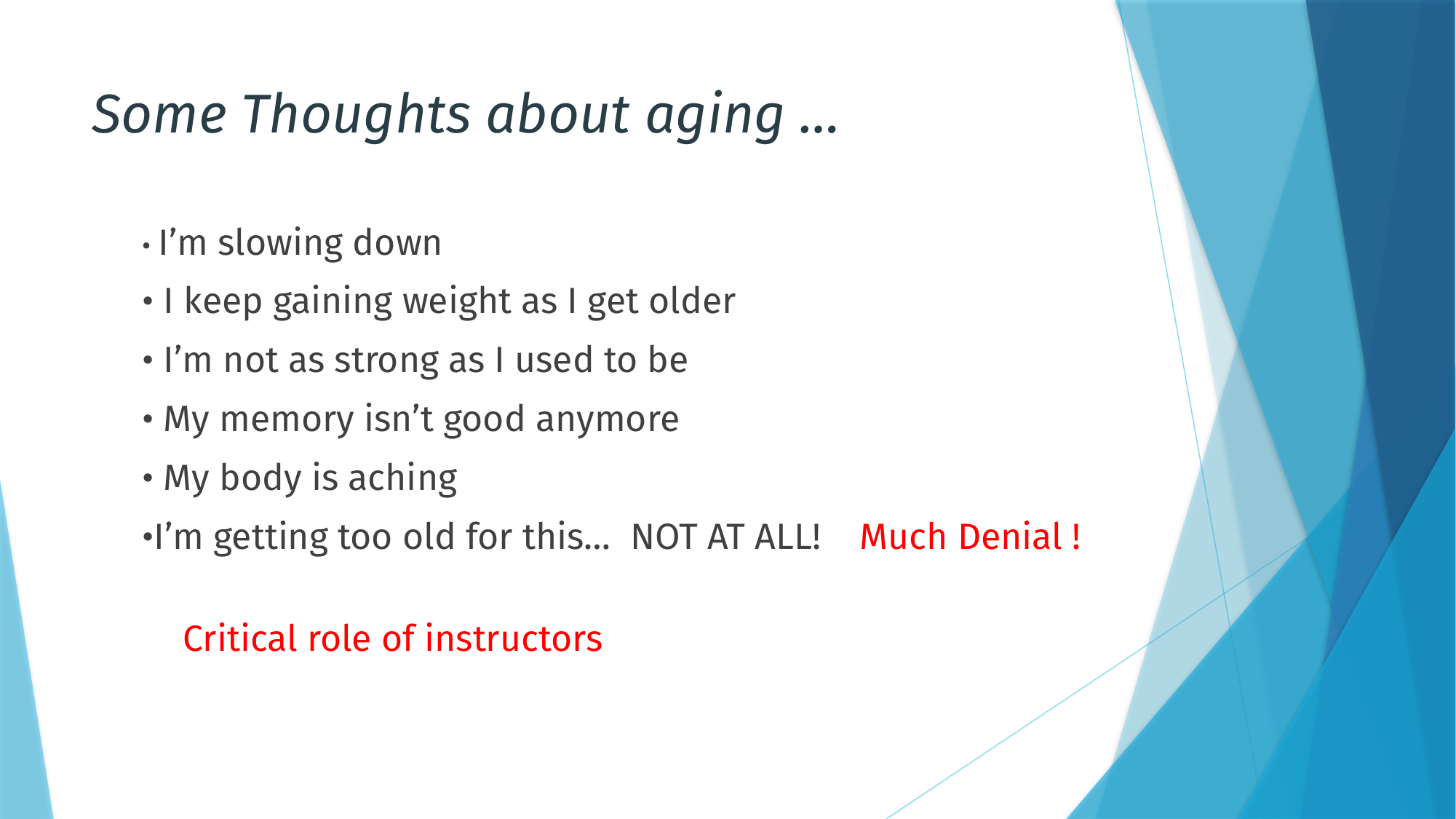

# Some Thoughts about aging …
• I’m slowing down
• I keep gaining weight as I get older
• I’m not as strong as I used to be
• My memory isn’t good anymore
• My body is aching
•I’m getting too old for this…  NOT AT ALL!    Much Denial !
Critical role of instructors